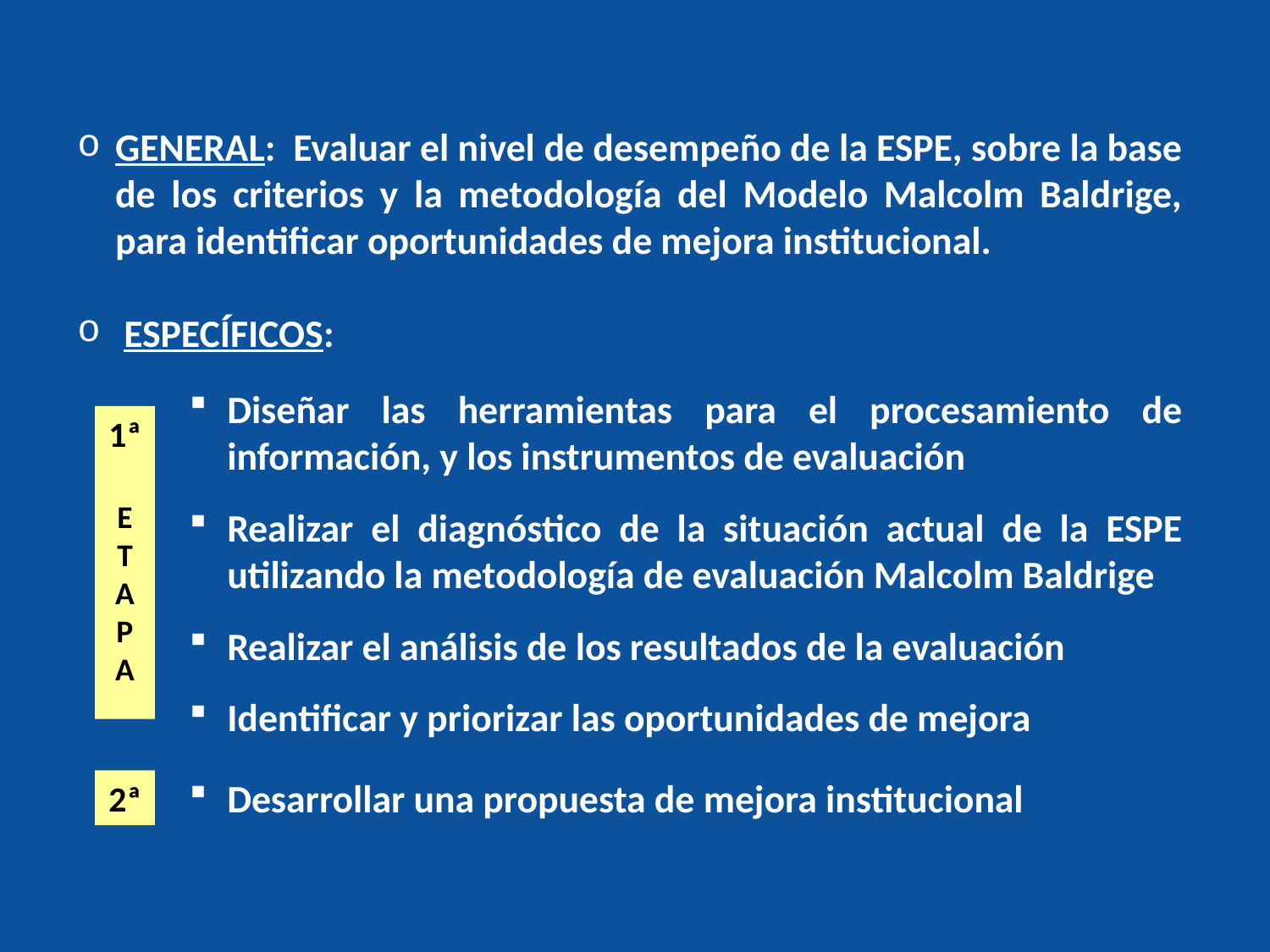

GENERAL:  Evaluar el nivel de desempeño de la ESPE, sobre la base de los criterios y la metodología del Modelo Malcolm Baldrige, para identificar oportunidades de mejora institucional.

 ESPECÍFICOS:

Diseñar las herramientas para el procesamiento de información, y los instrumentos de evaluación

Realizar el diagnóstico de la situación actual de la ESPE utilizando la metodología de evaluación Malcolm Baldrige

Realizar el análisis de los resultados de la evaluación

Identificar y priorizar las oportunidades de mejora

Desarrollar una propuesta de mejora institucional
1ª

E
T
A
P
A

2ª